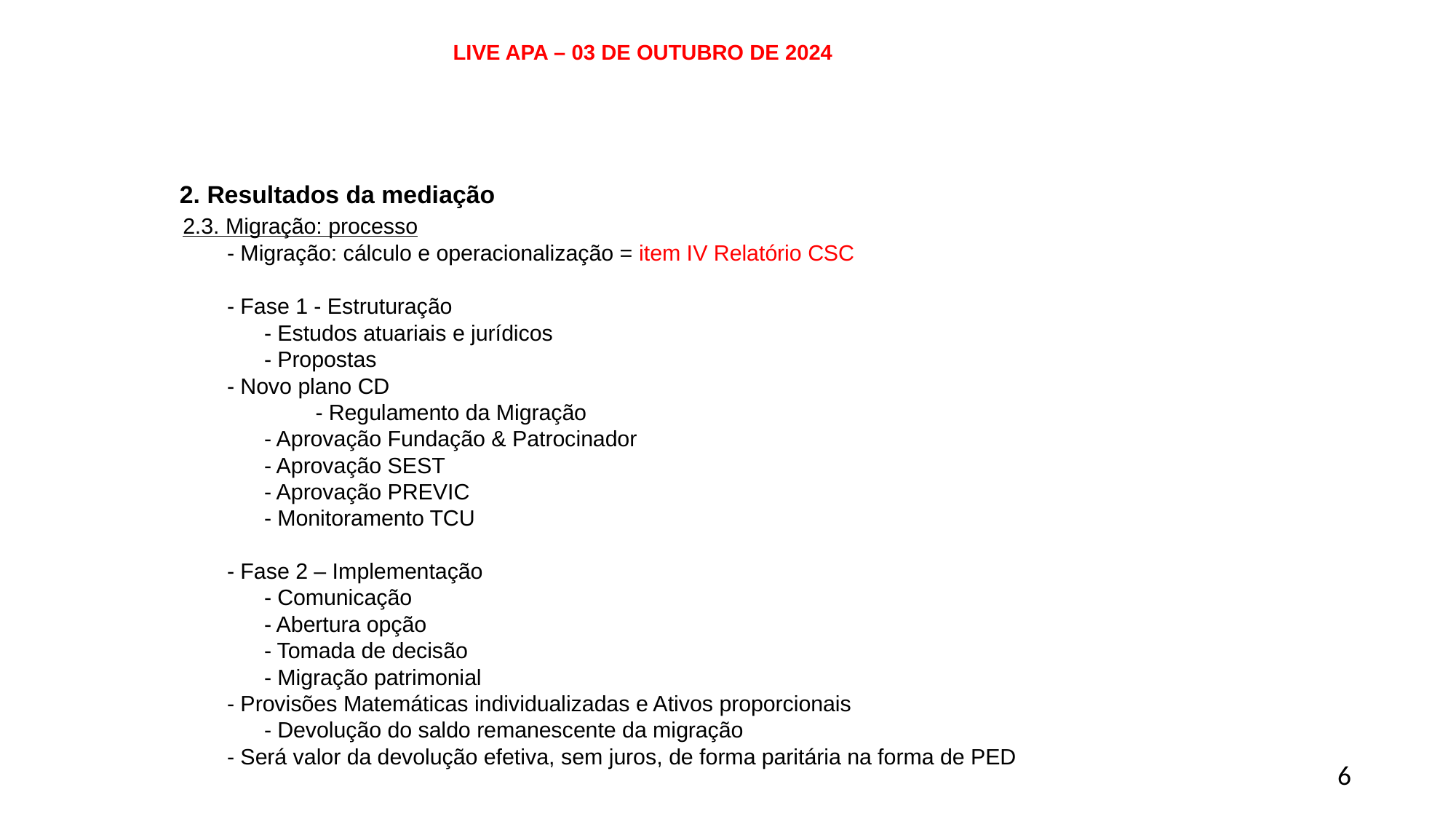

LIVE APA – 03 DE OUTUBRO DE 2024
# 2. Resultados da mediação 2.3. Migração: processo - Migração: cálculo e operacionalização = item IV Relatório CSC - Fase 1 - Estruturação - Estudos atuariais e jurídicos - Propostas - Novo plano CD - Regulamento da Migração - Aprovação Fundação & Patrocinador - Aprovação SEST - Aprovação PREVIC - Monitoramento TCU - Fase 2 – Implementação - Comunicação - Abertura opção - Tomada de decisão - Migração patrimonial - Provisões Matemáticas individualizadas e Ativos proporcionais - Devolução do saldo remanescente da migração - Será valor da devolução efetiva, sem juros, de forma paritária na forma de PED
6